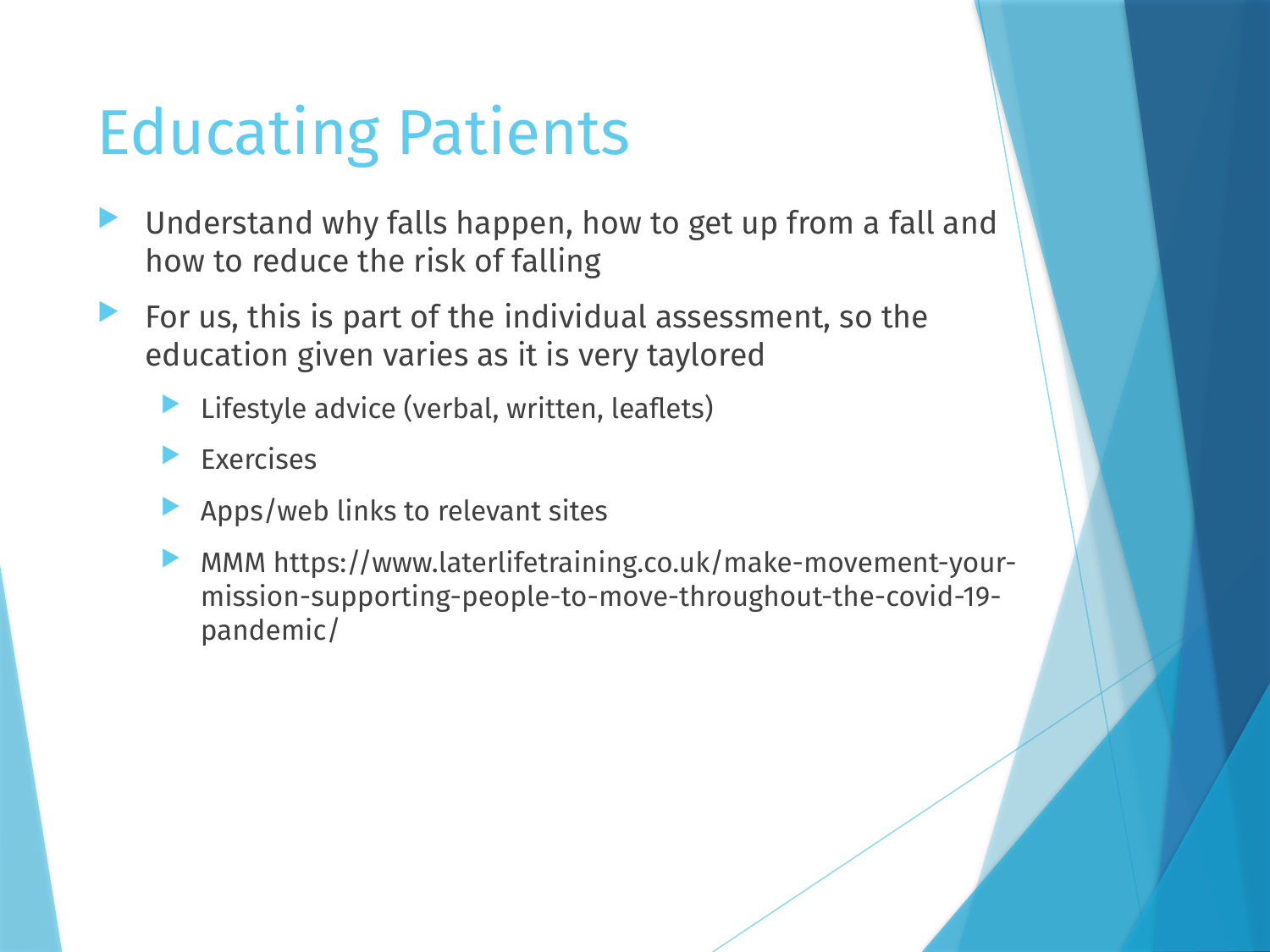

# Educating Patients
Understand why falls happen, how to get up from a fall and how to reduce the risk of falling
For us, this is part of the individual assessment, so the education given varies as it is very taylored
Lifestyle advice (verbal, written, leaflets)
Exercises
Apps/web links to relevant sites
MMM https://www.laterlifetraining.co.uk/make-movement-your-mission-supporting-people-to-move-throughout-the-covid-19-pandemic/